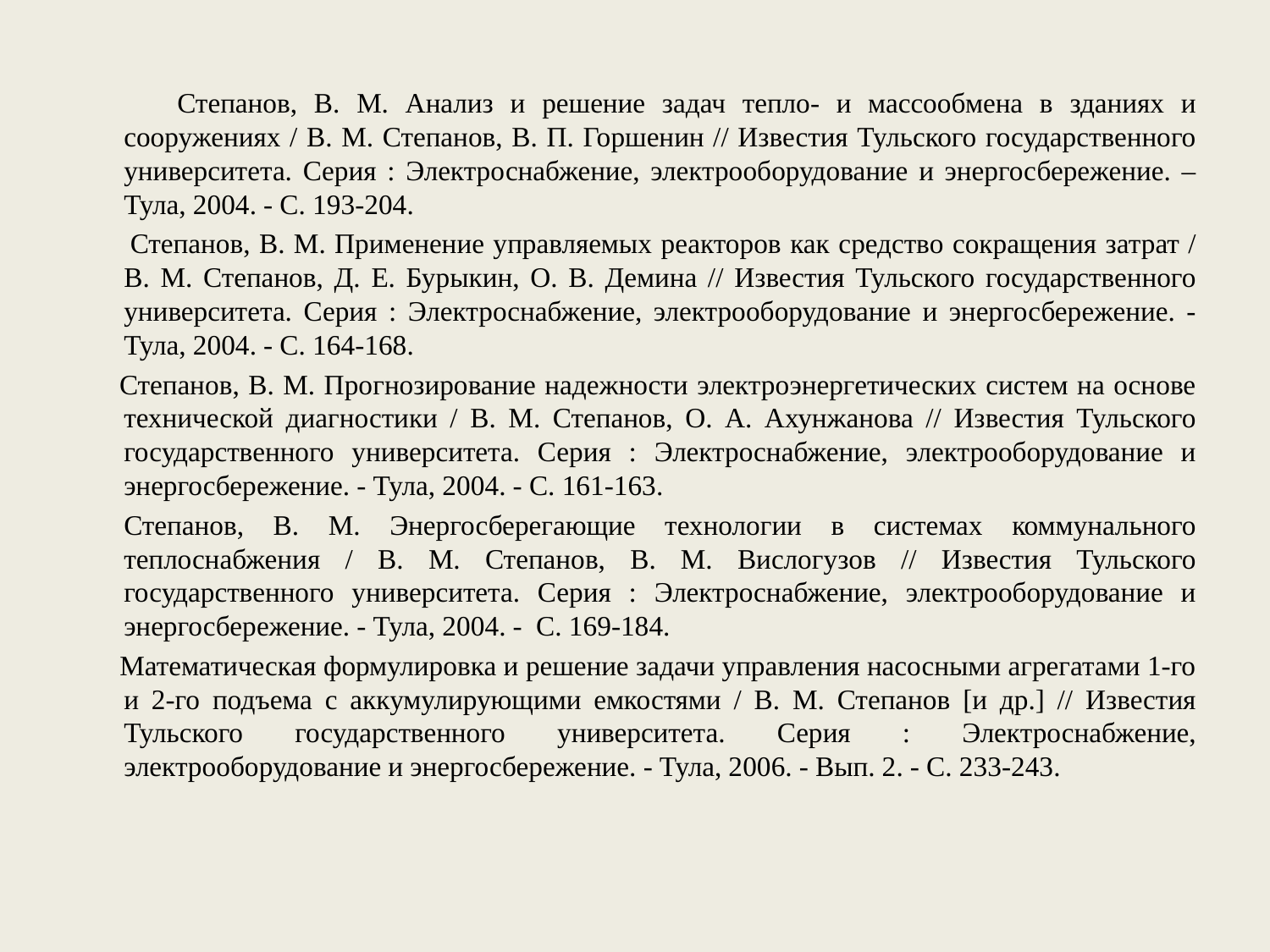

Степанов, В. М. Анализ и решение задач тепло- и массообмена в зданиях и сооружениях / В. М. Степанов, В. П. Горшенин // Известия Тульского государственного университета. Серия : Электроснабжение, электрооборудование и энергосбережение. – Тула, 2004. - С. 193-204.
      Степанов, В. М. Применение управляемых реакторов как средство сокращения затрат / В. М. Степанов, Д. Е. Бурыкин, О. В. Демина // Известия Тульского государственного университета. Серия : Электроснабжение, электрооборудование и энергосбережение. - Тула, 2004. - С. 164-168.
     Степанов, В. М. Прогнозирование надежности электроэнергетических систем на основе технической диагностики / В. М. Степанов, О. А. Ахунжанова // Известия Тульского государственного университета. Серия : Электроснабжение, электрооборудование и энергосбережение. - Тула, 2004. - С. 161-163.
 	Степанов, В. М. Энергосберегающие технологии в системах коммунального теплоснабжения / В. М. Степанов, В. М. Вислогузов // Известия Тульского государственного университета. Серия : Электроснабжение, электрооборудование и энергосбережение. - Тула, 2004. -  С. 169-184.
      Математическая формулировка и решение задачи управления насосными агрегатами 1-го и 2-го подъема с аккумулирующими емкостями / В. М. Степанов [и др.] // Известия Тульского государственного университета. Серия : Электроснабжение, электрооборудование и энергосбережение. - Тула, 2006. - Вып. 2. - С. 233-243.